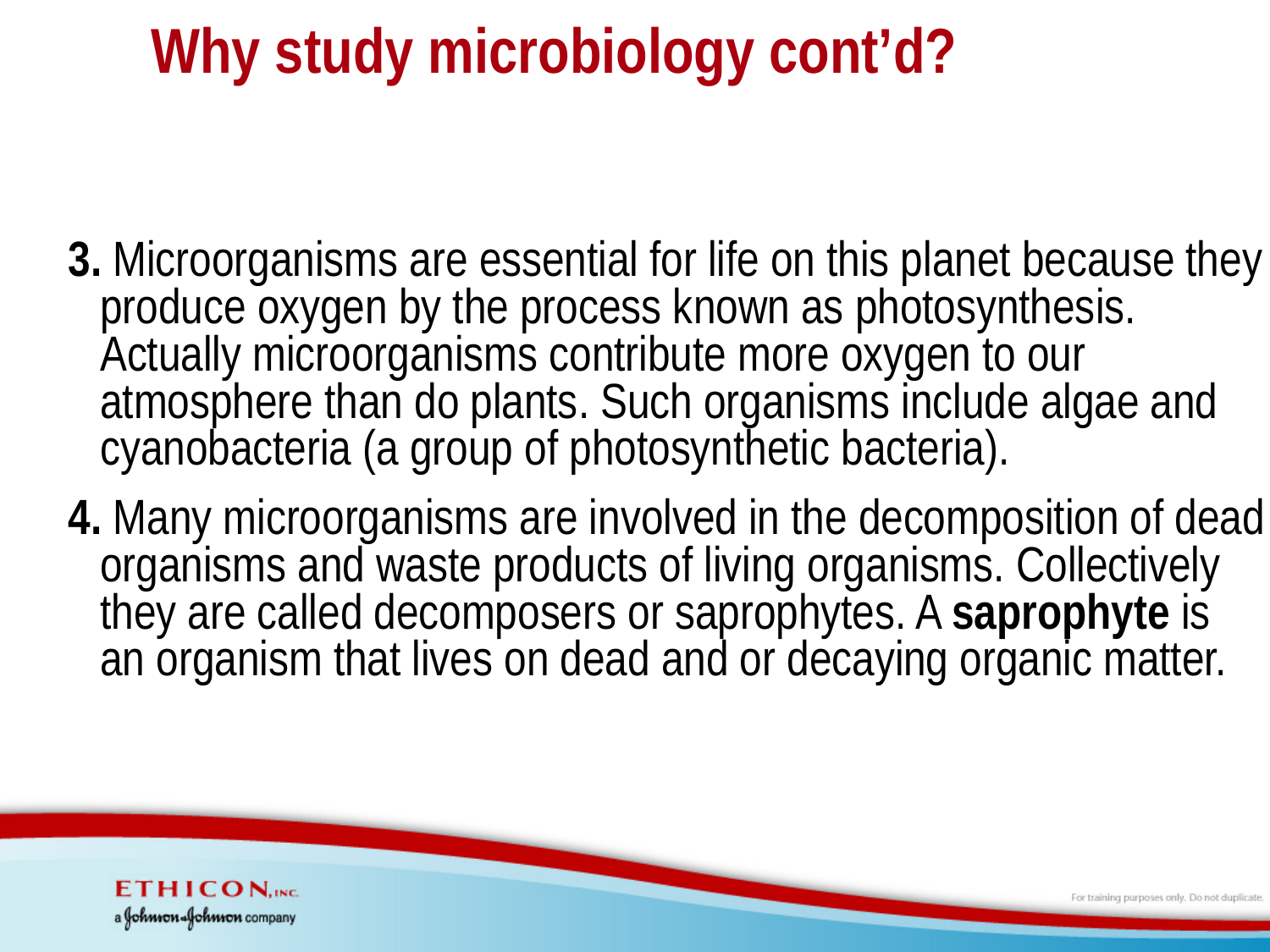

# Why study microbiology cont’d?

3. Microorganisms are essential for life on this planet because they produce oxygen by the process known as photosynthesis. Actually microorganisms contribute more oxygen to our atmosphere than do plants. Such organisms include algae and cyanobacteria (a group of photosynthetic bacteria).
4. Many microorganisms are involved in the decomposition of dead organisms and waste products of living organisms. Collectively they are called decomposers or saprophytes. A saprophyte is an organism that lives on dead and or decaying organic matter.